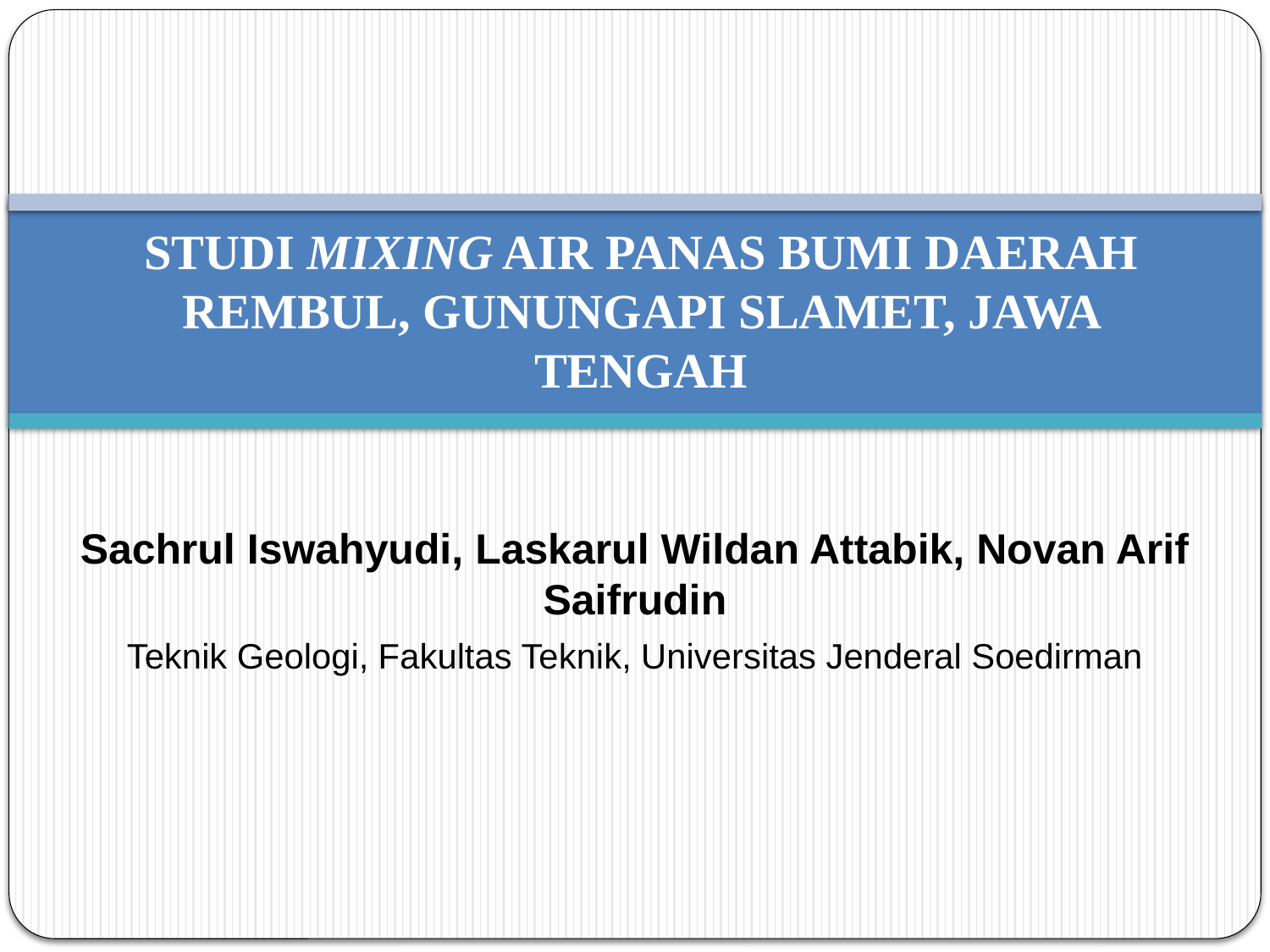

# STUDI MIXING AIR PANAS BUMI DAERAH REMBUL, GUNUNGAPI SLAMET, JAWA TENGAH
Sachrul Iswahyudi, Laskarul Wildan Attabik, Novan Arif Saifrudin
Teknik Geologi, Fakultas Teknik, Universitas Jenderal Soedirman